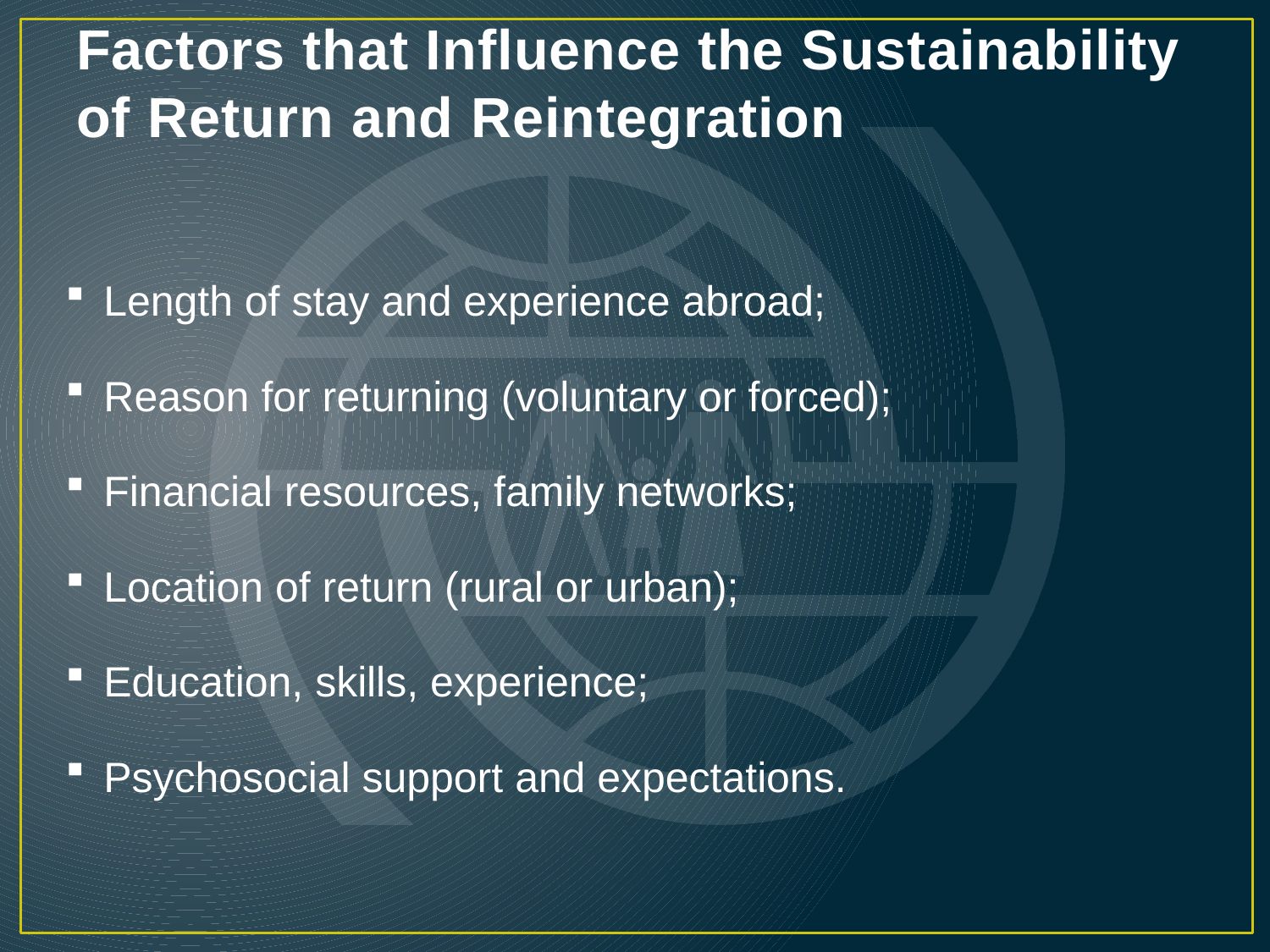

# Factors that Influence the Sustainability of Return and Reintegration
Length of stay and experience abroad;
Reason for returning (voluntary or forced);
Financial resources, family networks;
Location of return (rural or urban);
Education, skills, experience;
Psychosocial support and expectations.